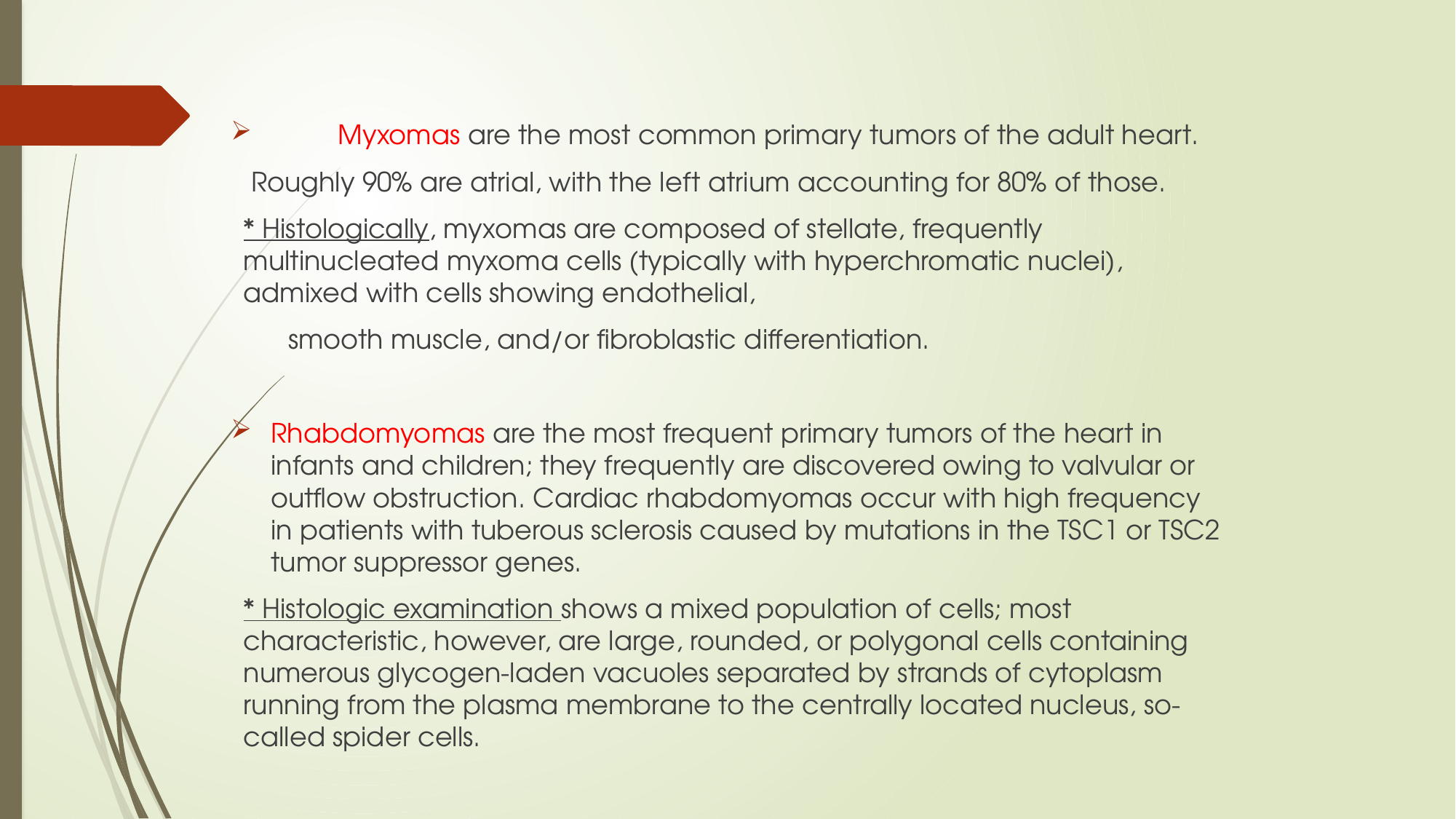

Myxomas are the most common primary tumors of the adult heart.
 Roughly 90% are atrial, with the left atrium accounting for 80% of those.
* Histologically, myxomas are composed of stellate, frequently multinucleated myxoma cells (typically with hyperchromatic nuclei), admixed with cells showing endothelial,
      smooth muscle, and/or fibroblastic differentiation.

Rhabdomyomas are the most frequent primary tumors of the heart in infants and children; they frequently are discovered owing to valvular or outflow obstruction. Cardiac rhabdomyomas occur with high frequency in patients with tuberous sclerosis caused by mutations in the TSC1 or TSC2 tumor suppressor genes.
* Histologic examination shows a mixed population of cells; most characteristic, however, are large, rounded, or polygonal cells containing numerous glycogen-laden vacuoles separated by strands of cytoplasm running from the plasma membrane to the centrally located nucleus, so-called spider cells.